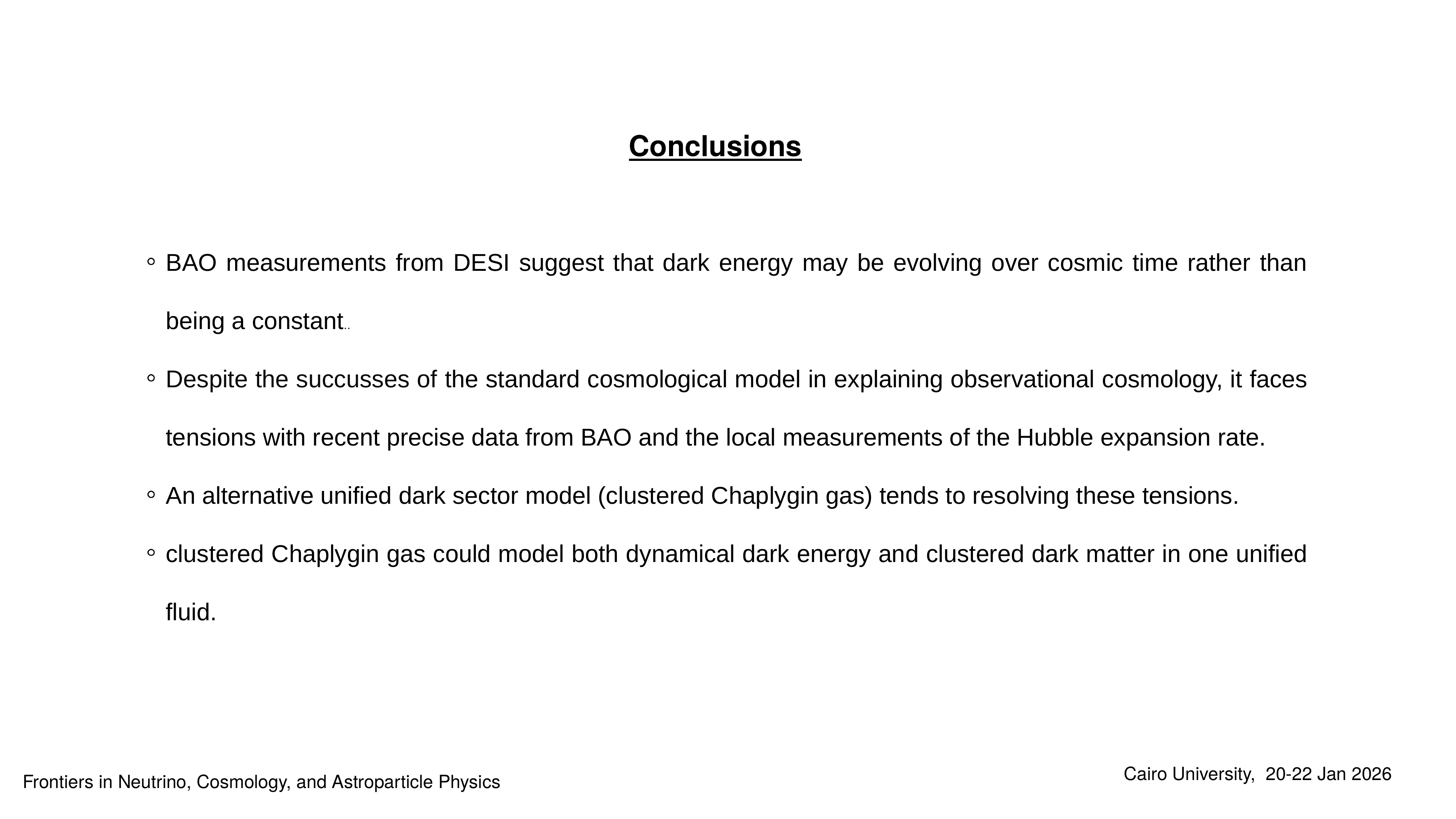

Conclusions
BAO measurements from DESI suggest that dark energy may be evolving over cosmic time rather than being a constant..
Despite the succusses of the standard cosmological model in explaining observational cosmology, it faces tensions with recent precise data from BAO and the local measurements of the Hubble expansion rate.
An alternative unified dark sector model (clustered Chaplygin gas) tends to resolving these tensions.
clustered Chaplygin gas could model both dynamical dark energy and clustered dark matter in one unified fluid.
Cairo University,  20-22 Jan 2026
Frontiers in Neutrino, Cosmology, and Astroparticle Physics